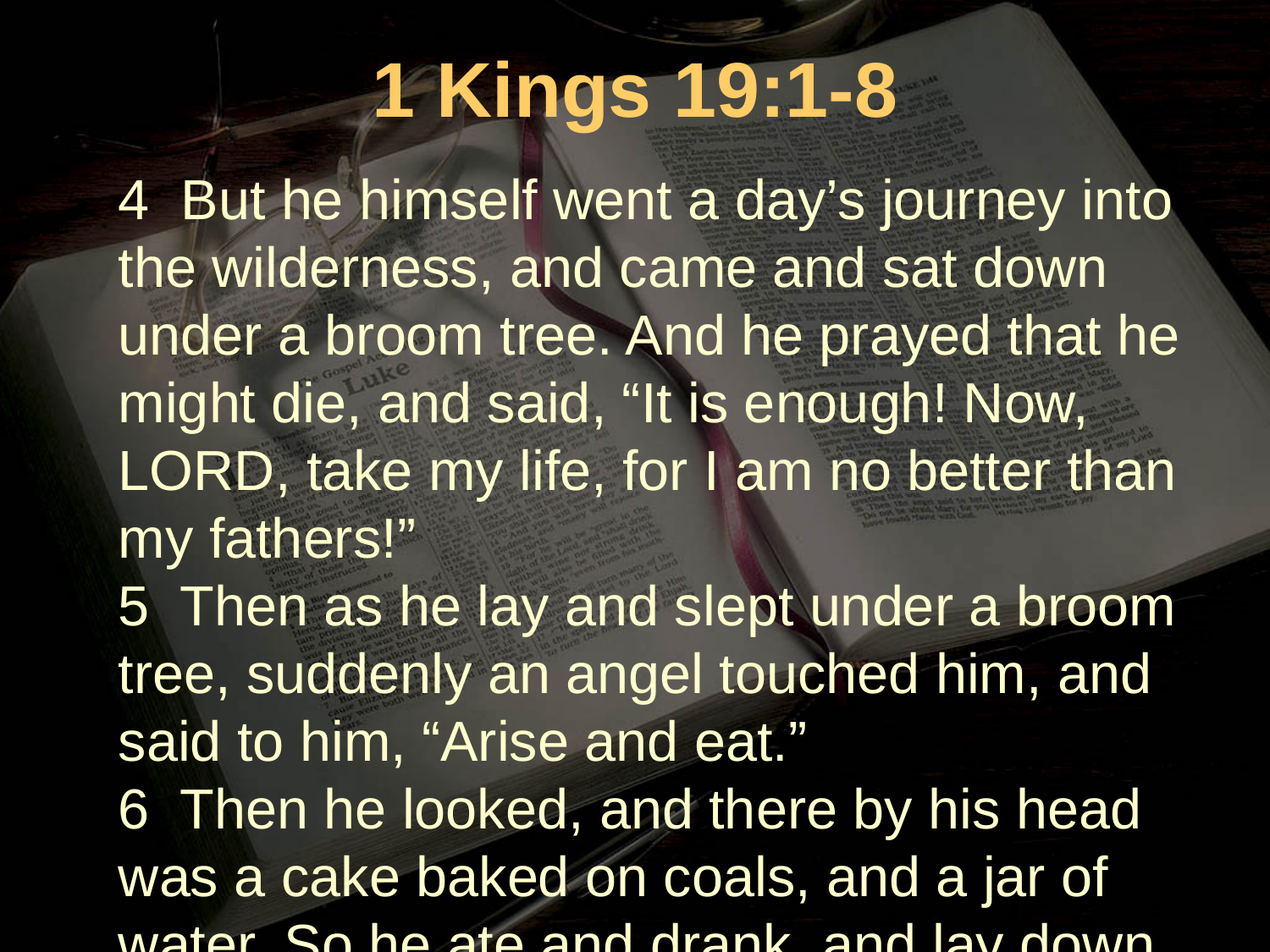

1 Kings 19:1-8
4  But he himself went a day’s journey into the wilderness, and came and sat down under a broom tree. And he prayed that he might die, and said, “It is enough! Now, LORD, take my life, for I am no better than my fathers!”
5  Then as he lay and slept under a broom tree, suddenly an angel touched him, and said to him, “Arise and eat.”
6  Then he looked, and there by his head was a cake baked on coals, and a jar of water. So he ate and drank, and lay down again.